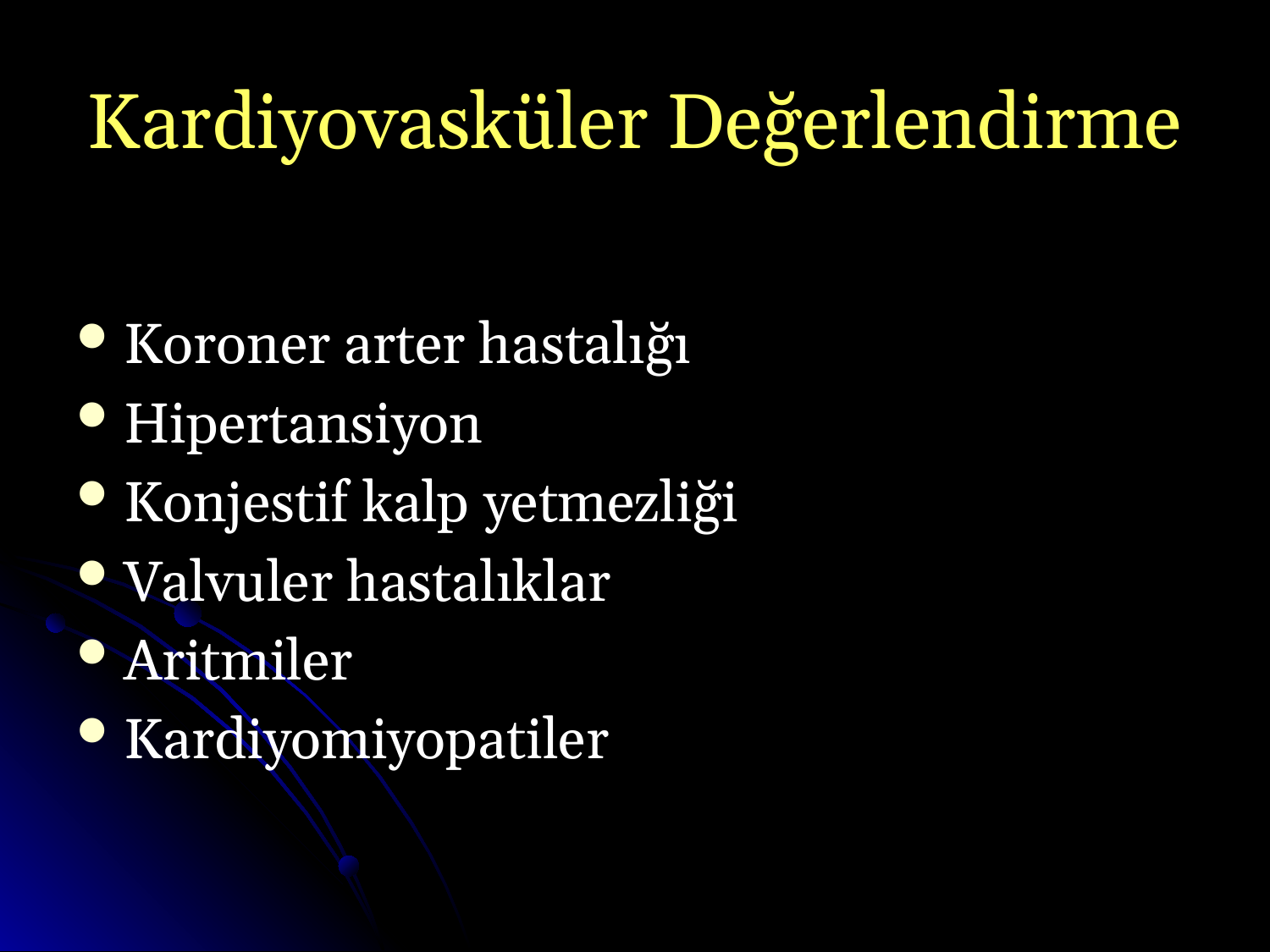

# Kardiyovasküler Değerlendirme

Koroner arter hastalığı
Hipertansiyon
Konjestif kalp yetmezliği
Valvuler hastalıklar
Aritmiler
Kardiyomiyopatiler